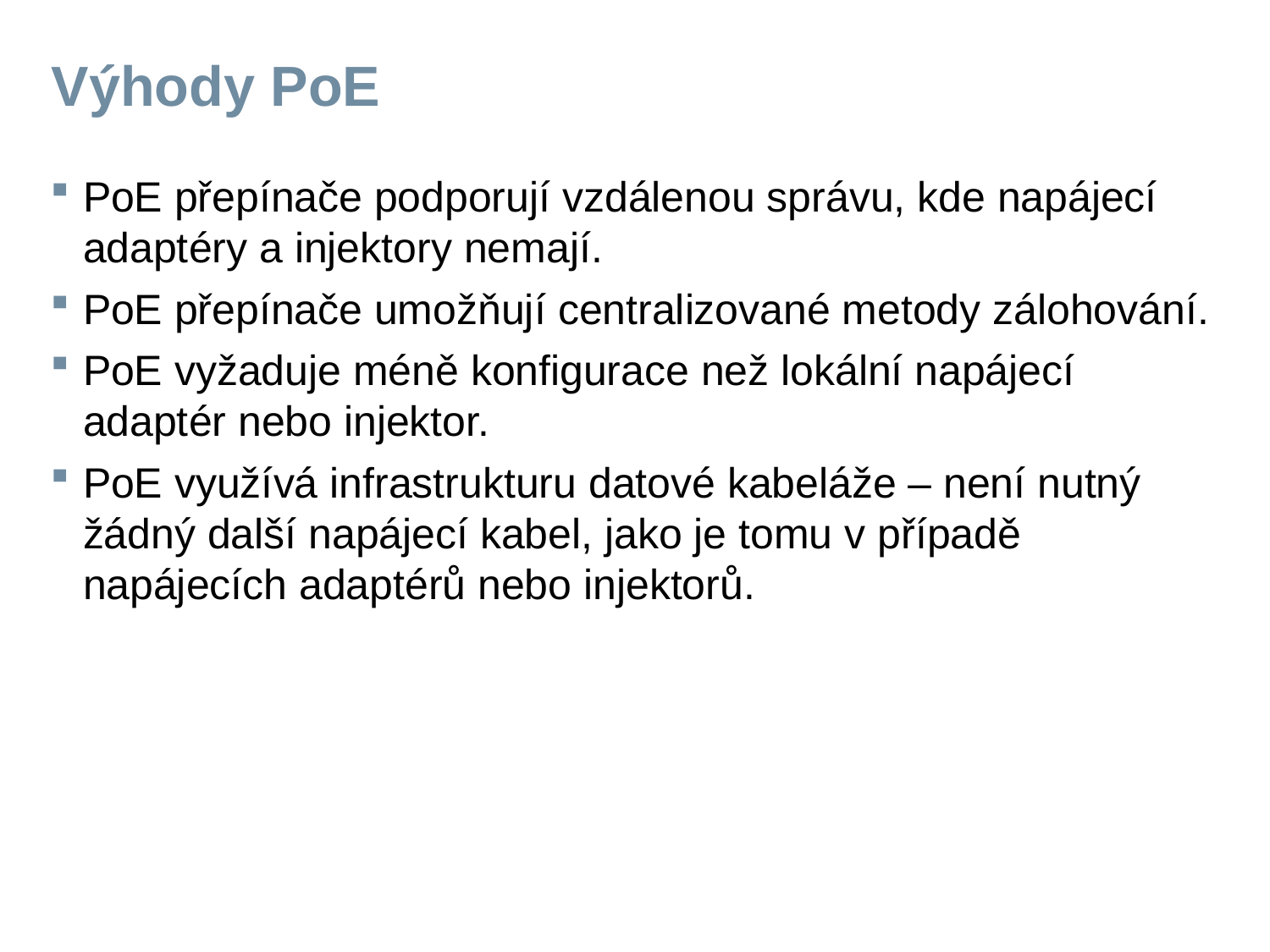

# Výhody PoE
PoE přepínače podporují vzdálenou správu, kde napájecí adaptéry a injektory nemají.
PoE přepínače umožňují centralizované metody zálohování.
PoE vyžaduje méně konfigurace než lokální napájecí adaptér nebo injektor.
PoE využívá infrastrukturu datové kabeláže – není nutný žádný další napájecí kabel, jako je tomu v případě napájecích adaptérů nebo injektorů.